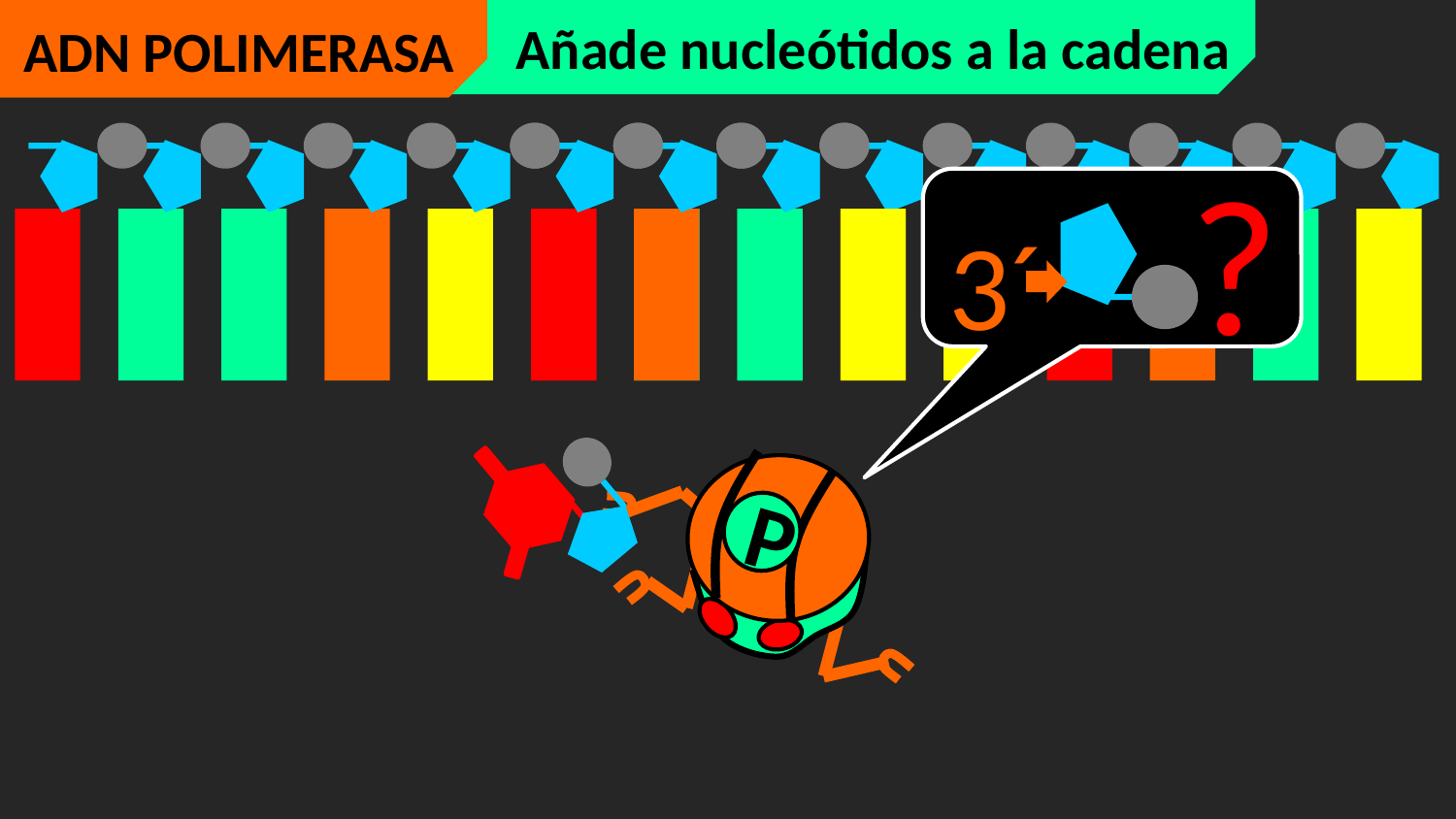

Añade nucleótidos a la cadena
ADN POLIMERASA

?

3´

P